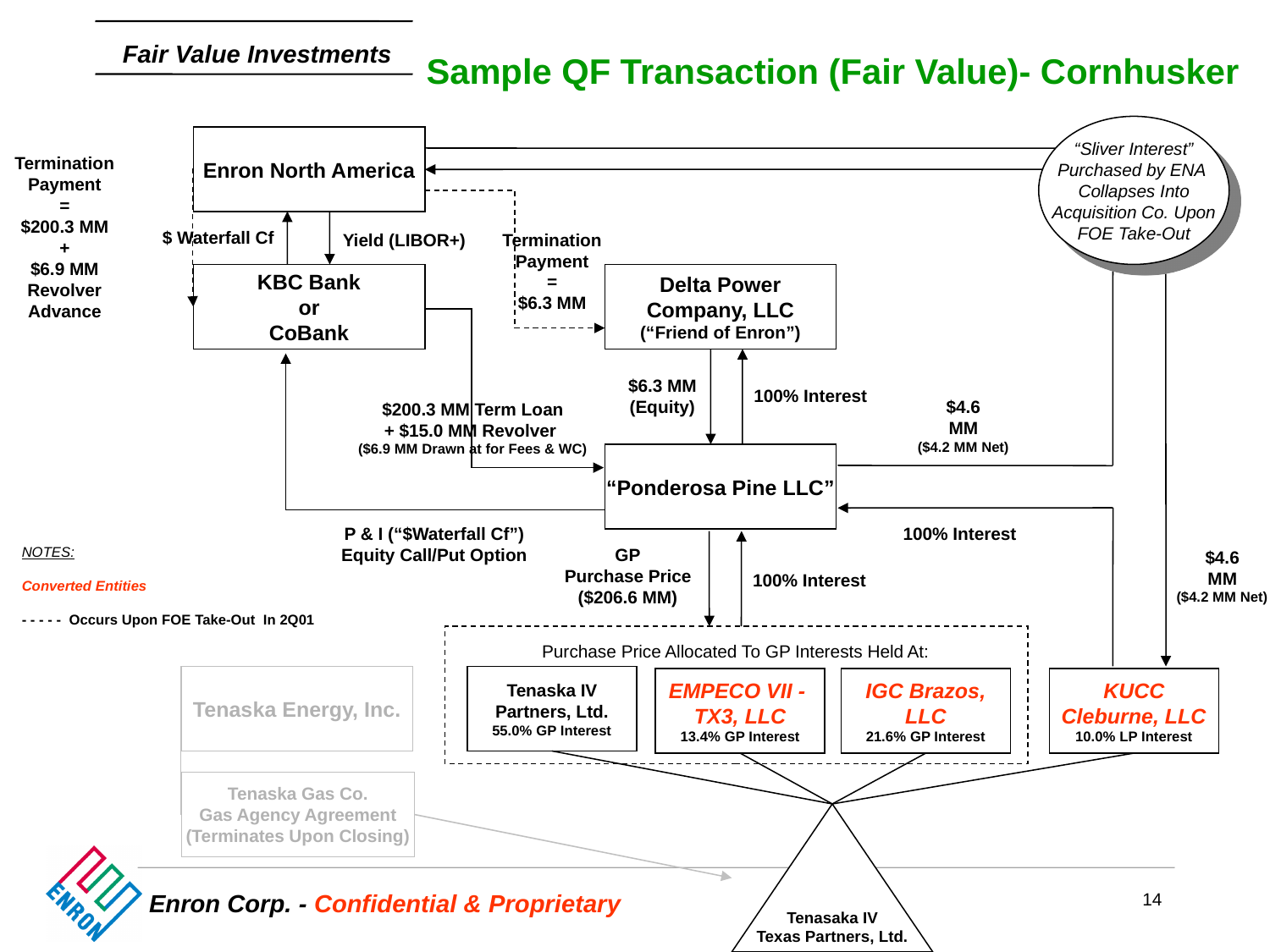

Sample QF Transaction (Fair Value)- Cornhusker
“Sliver Interest”
Purchased by ENA
Collapses Into
Acquisition Co. Upon
FOE Take-Out
Enron North America
Termination
Payment
=
$200.3 MM
+
$6.9 MM
Revolver
Advance

$ Waterfall Cf
Yield (LIBOR+)
Termination
Payment
=
$6.3 MM
KBC Bank
or
CoBank
Delta Power
Company, LLC
(“Friend of Enron”)
$6.3 MM
(Equity)
100% Interest
$4.6
MM
($4.2 MM Net)
$200.3 MM Term Loan
+ $15.0 MM Revolver
($6.9 MM Drawn at for Fees & WC)
“Ponderosa Pine LLC”

P & I (“$Waterfall Cf”)
Equity Call/Put Option
100% Interest

NOTES:

Converted Entities

- - - - -  Occurs Upon FOE Take-Out  In 2Q01
GP
Purchase Price
($206.6 MM)
$4.6
MM
($4.2 MM Net)
100% Interest

Purchase Price Allocated To GP Interests Held At:
Tenaska Energy, Inc.
Tenaska IV
Partners, Ltd.
55.0% GP Interest
EMPECO VII -
TX3, LLC
13.4% GP Interest
IGC Brazos,
LLC
21.6% GP Interest
KUCC
Cleburne, LLC
10.0% LP Interest
Tenaska Gas Co.
Gas Agency Agreement
(Terminates Upon Closing)

Tenasaka IV
Texas Partners, Ltd.

14